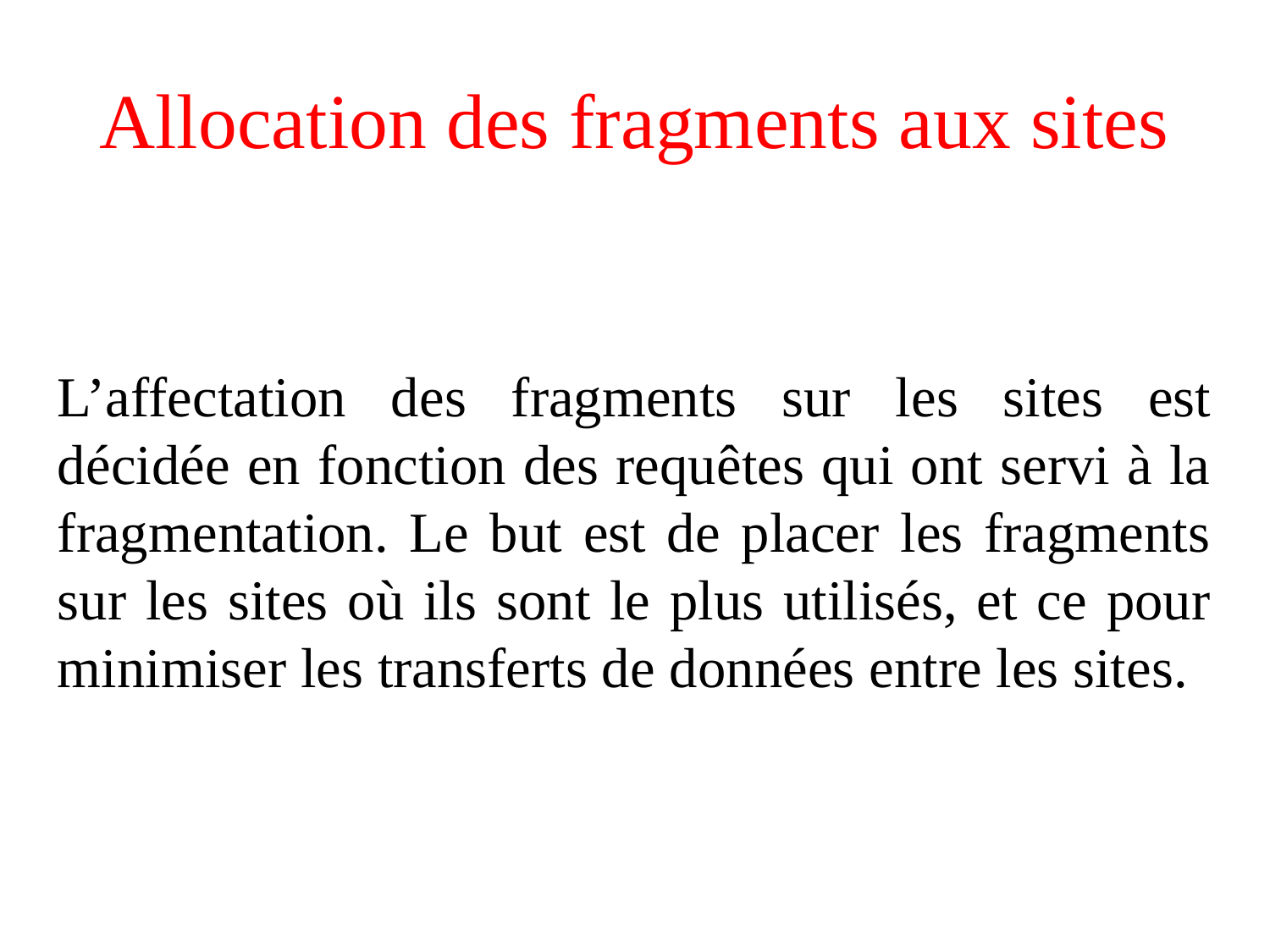

# Allocation des fragments aux sites
L’affectation des fragments sur les sites est décidée en fonction des requêtes qui ont servi à la fragmentation. Le but est de placer les fragments sur les sites où ils sont le plus utilisés, et ce pour minimiser les transferts de données entre les sites.